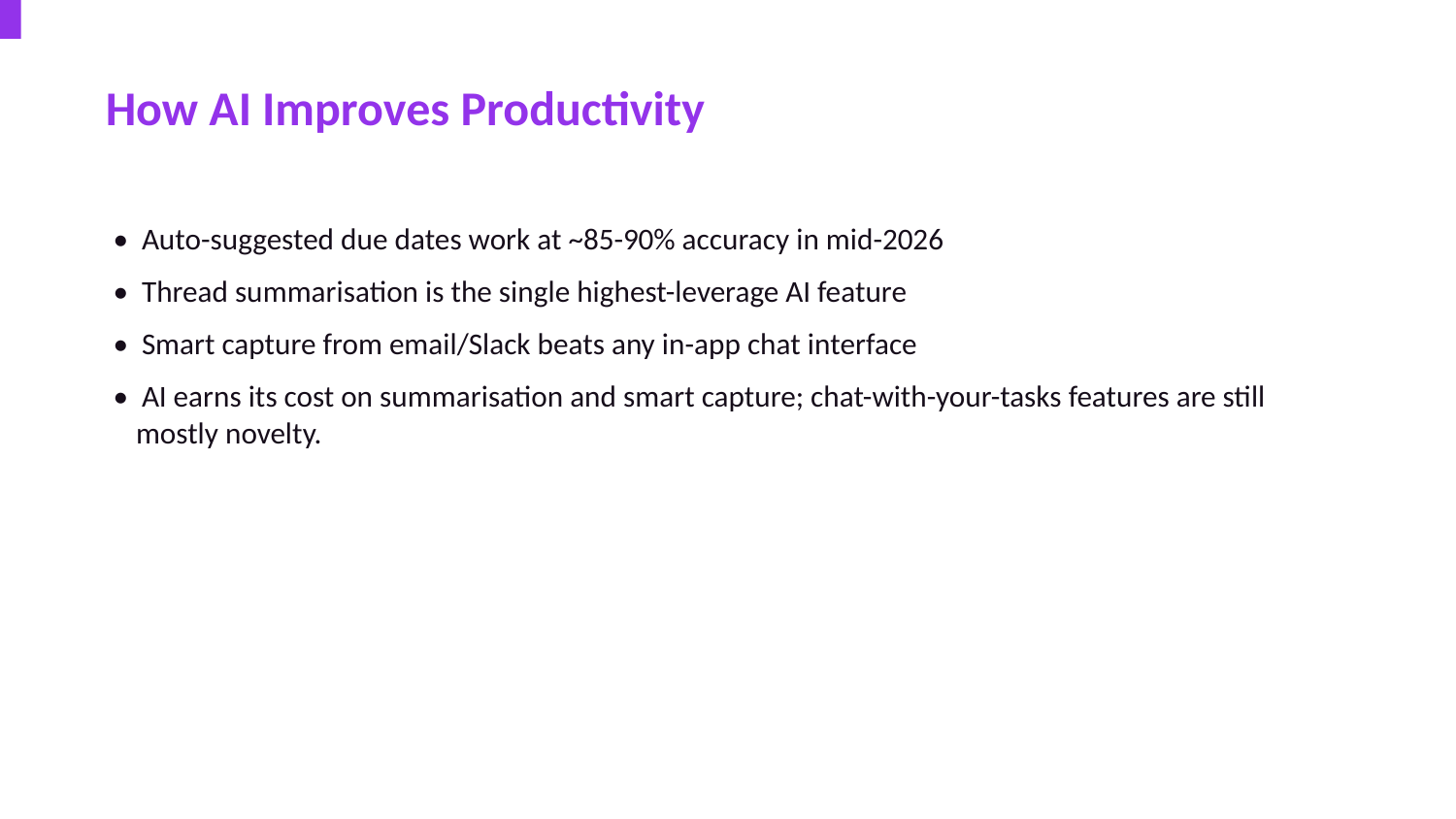

How AI Improves Productivity
•  Auto-suggested due dates work at ~85-90% accuracy in mid-2026
•  Thread summarisation is the single highest-leverage AI feature
•  Smart capture from email/Slack beats any in-app chat interface
•  AI earns its cost on summarisation and smart capture; chat-with-your-tasks features are still mostly novelty.